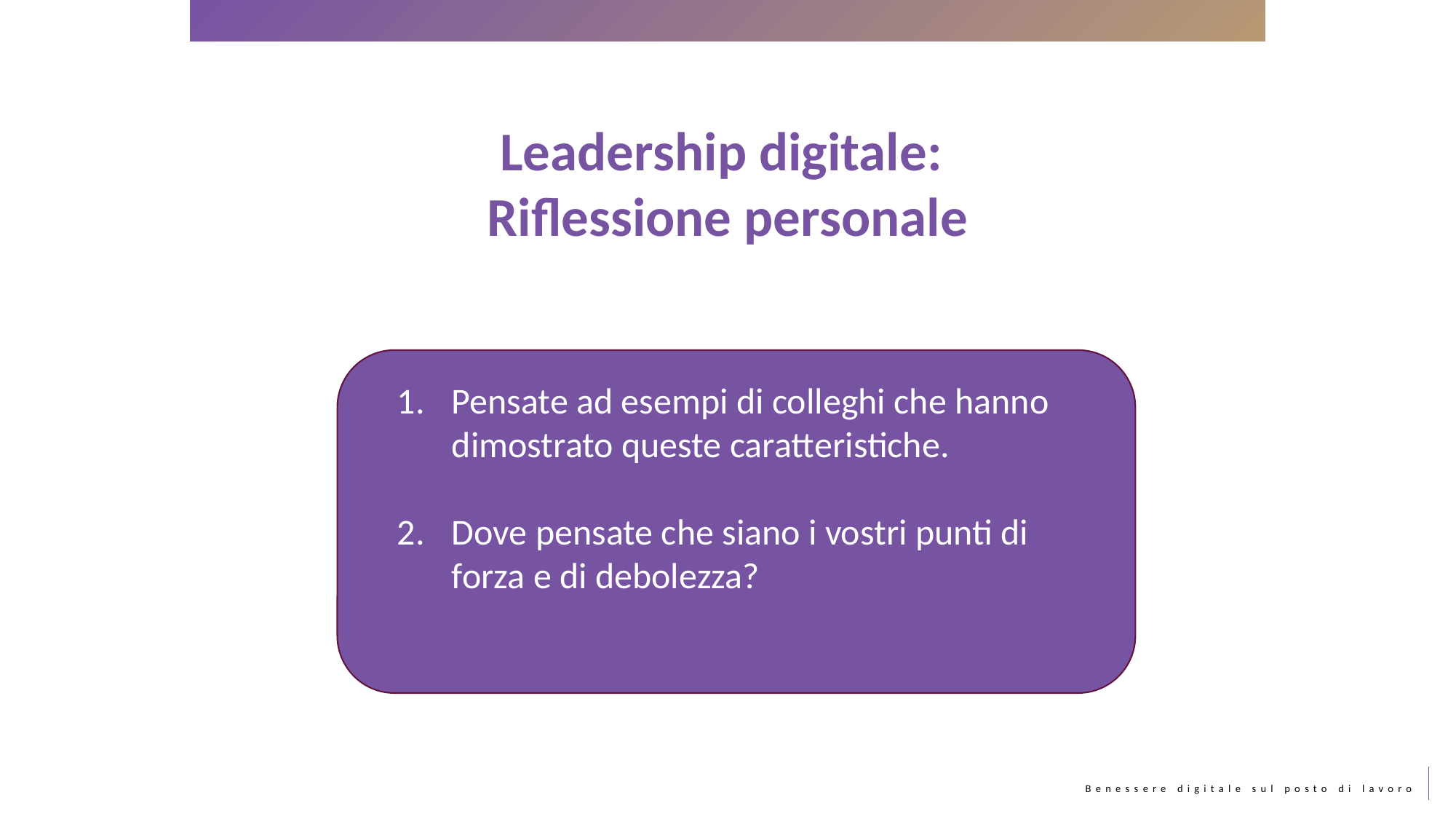

Leadership digitale:
Riflessione personale

Pensate ad esempi di colleghi che hanno dimostrato queste caratteristiche.

Dove pensate che siano i vostri punti di forza e di debolezza?